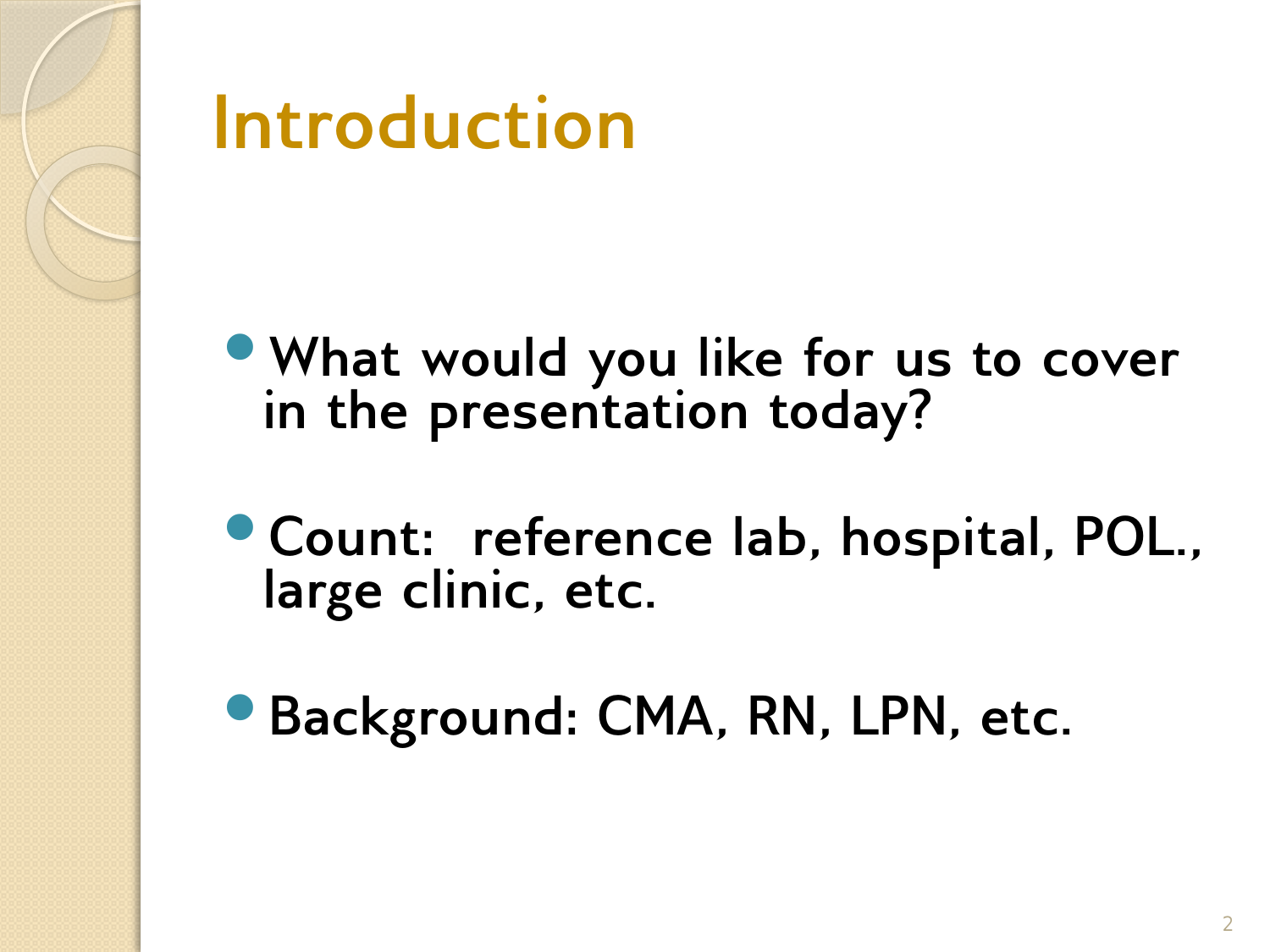

# Introduction

What would you like for us to cover in the presentation today?

Count:  reference lab, hospital, POL., large clinic, etc.

Background: CMA, RN, LPN, etc.

2